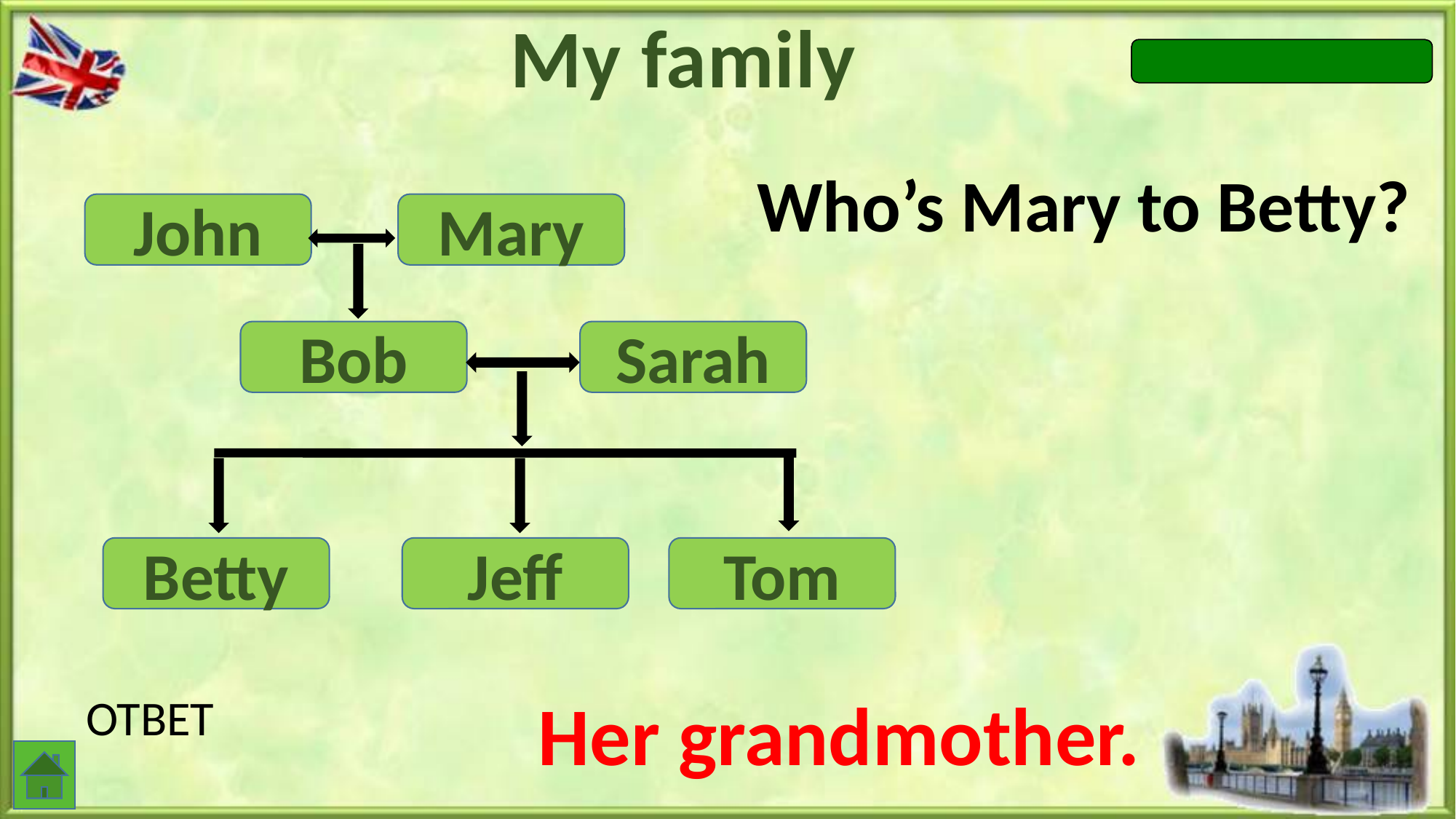

My family

Who’s Mary to Betty?
John
Mary

Bob
Sarah

Betty
Jeff
Tom
Her grandmother.
ОТВЕТ